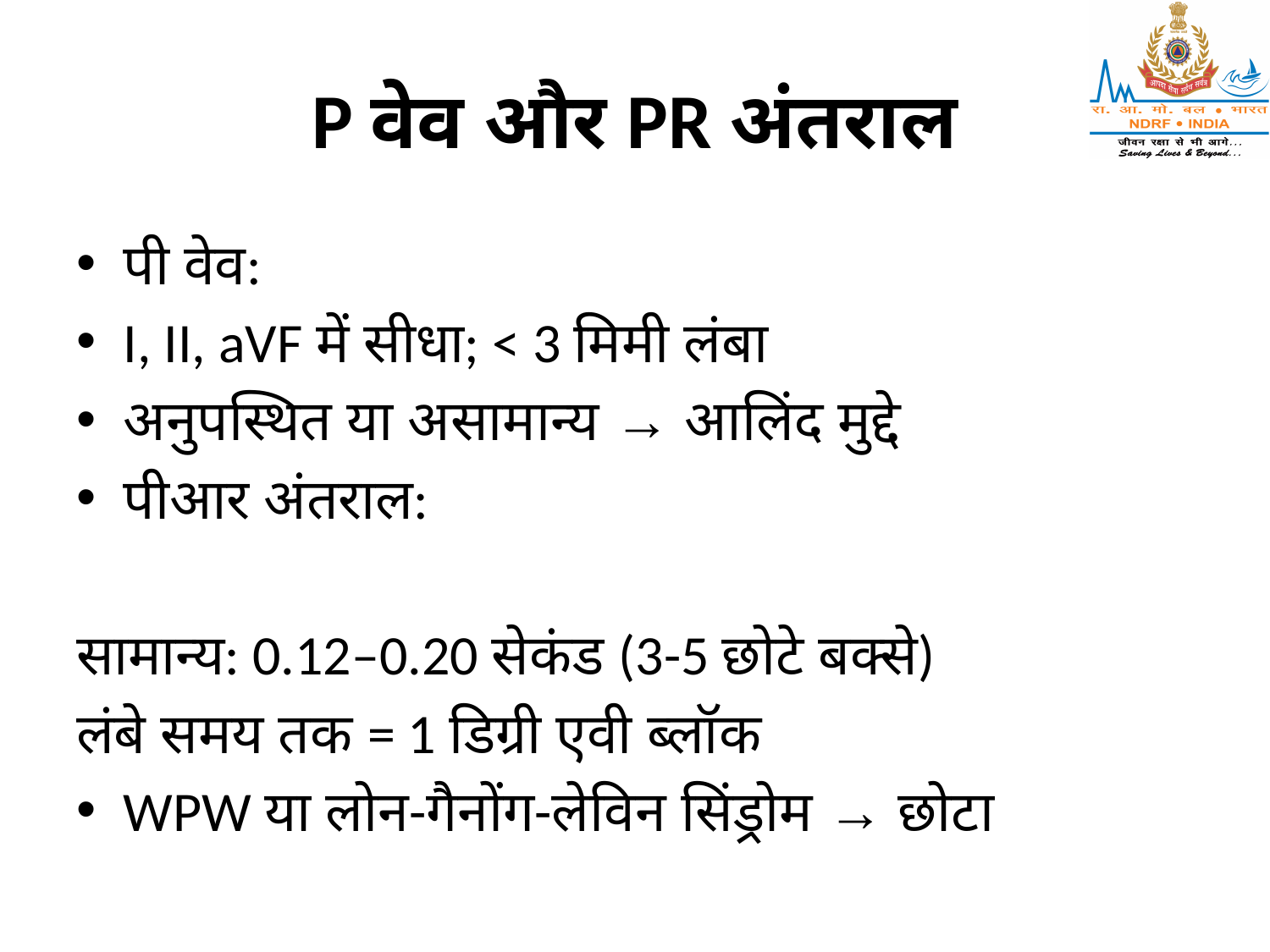

# P वेव और PR अंतराल
पी वेव:
I, II, aVF में सीधा; < 3 मिमी लंबा
अनुपस्थित या असामान्य → आलिंद मुद्दे
पीआर अंतराल:

सामान्य: 0.12–0.20 सेकंड (3-5 छोटे बक्से)
लंबे समय तक = 1 डिग्री एवी ब्लॉक
WPW या लोन-गैनोंग-लेविन सिंड्रोम → छोटा